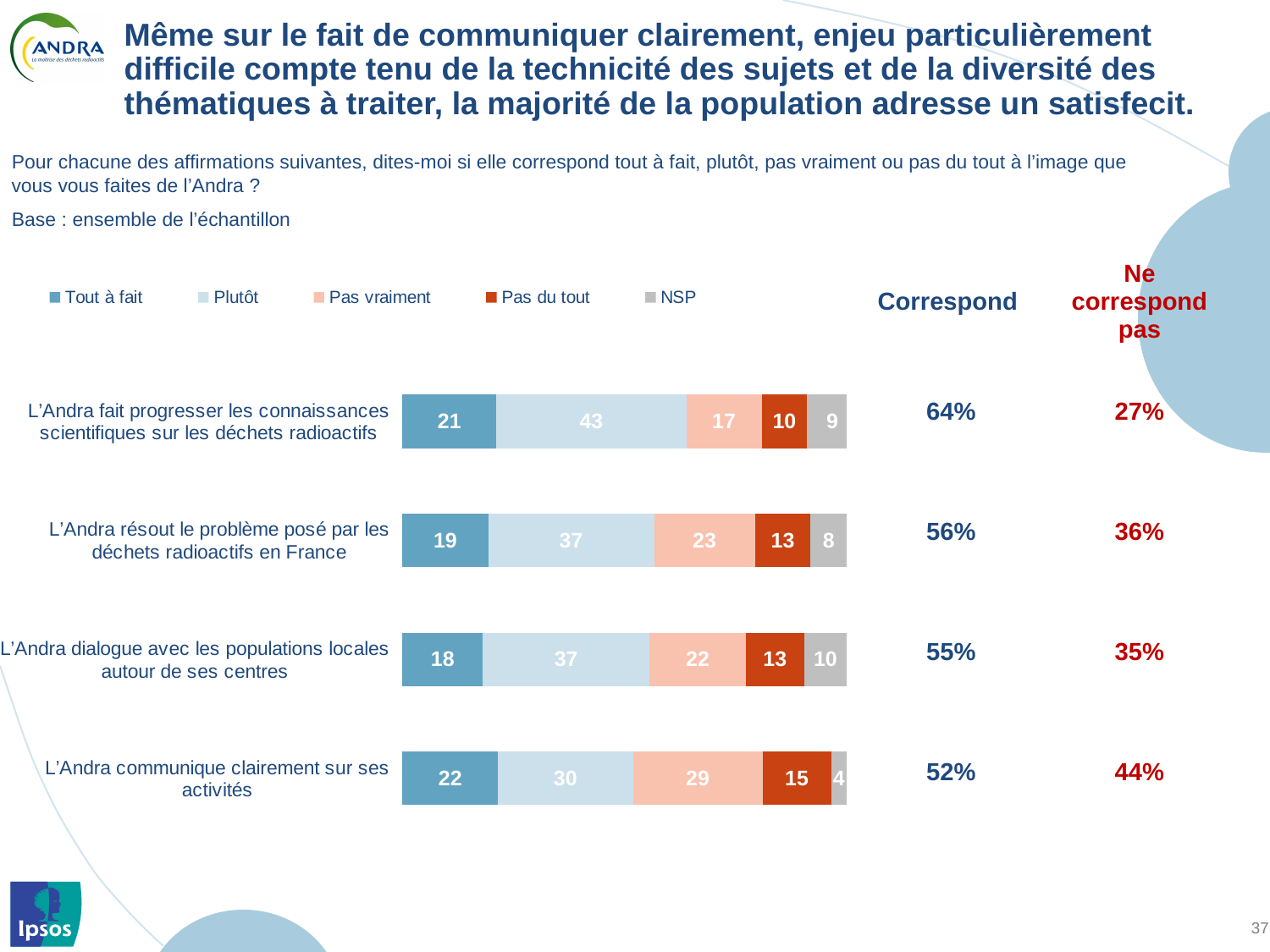

# Même sur le fait de communiquer clairement, enjeu particulièrement difficile compte tenu de la technicité des sujets et de la diversité des thématiques à traiter, la majorité de la population adresse un satisfecit.
Pour chacune des affirmations suivantes, dites-moi si elle correspond tout à fait, plutôt, pas vraiment ou pas du tout à l’image que vous vous faites de l’Andra ?
Base : ensemble de l’échantillon

### Chart

| Category | Tout à fait | Plutôt | Pas vraiment | Pas du tout | NSP |
|---|---|---|---|---|---|
| L’Andra fait progresser les connaissances scientifiques sur les déchets radioactifs | 21.3 | 43.0 | 17.1 | 10.200000000000001 | 9.1 |
| L’Andra résout le problème posé par les déchets radioactifs en France | 19.3 | 37.300000000000004 | 22.7 | 12.5 | 8.200000000000001 |
| L’Andra dialogue avec les populations locales autour de ses centres | 18.0 | 37.300000000000004 | 21.6 | 13.0 | 9.6 |
| L’Andra communique clairement sur ses activités | 21.5 | 30.3 | 29.1 | 15.4 | 3.6 |
| Correspond | Ne correspond pas |
| --- | --- |
| 64% | 27% |
| 56% | 36% |
| 55% | 35% |
| 52% | 44% |
Ipsos pour l'Andra - Enquêtes locales - Rapport Synthétique CMHM - Novembre 2012